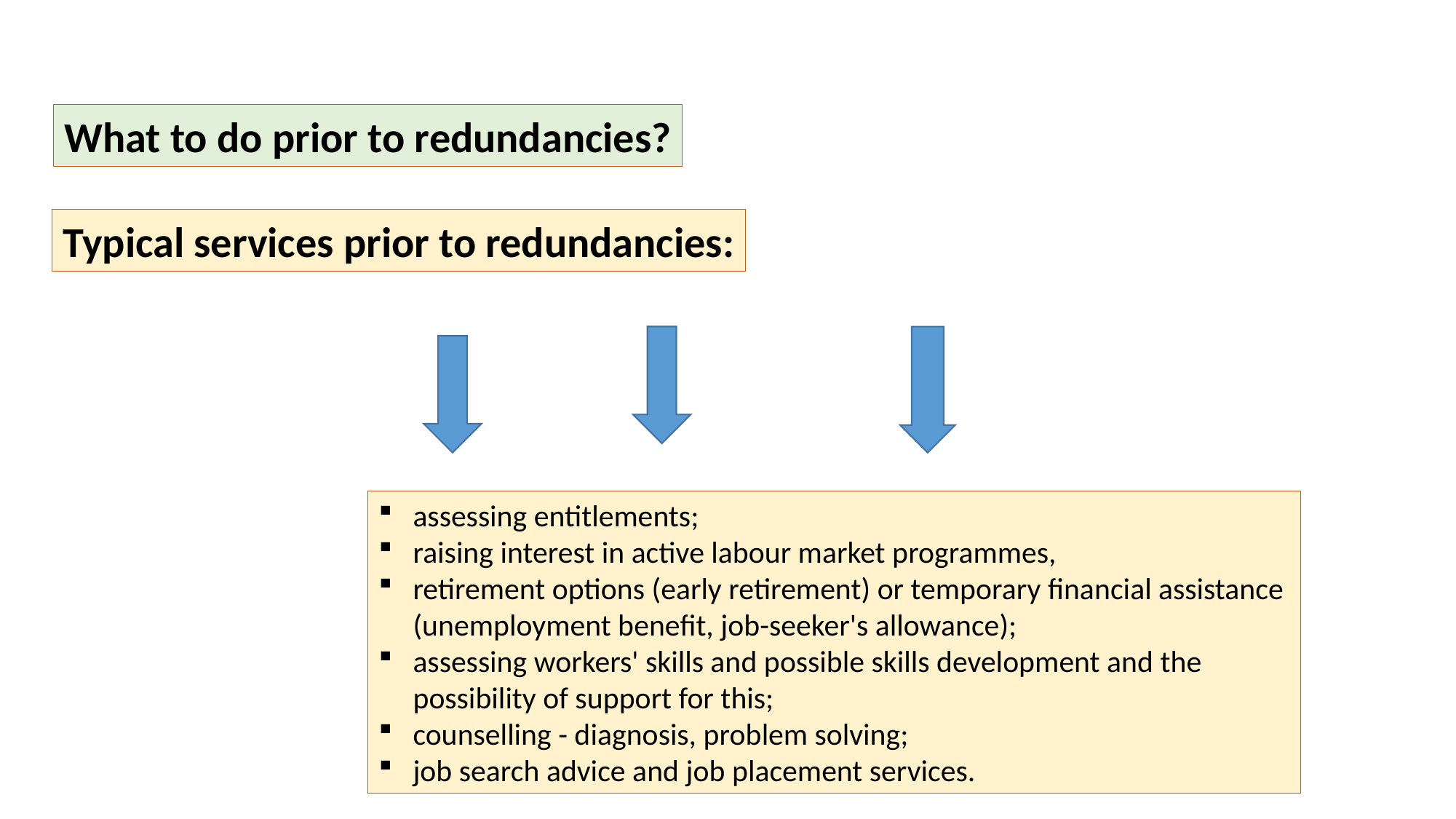

What to do prior to redundancies?
Typical services prior to redundancies:

assessing entitlements;
raising interest in active labour market programmes,
retirement options (early retirement) or temporary financial assistance (unemployment benefit, job-seeker's allowance);
assessing workers' skills and possible skills development and the possibility of support for this;
counselling - diagnosis, problem solving;
job search advice and job placement services.